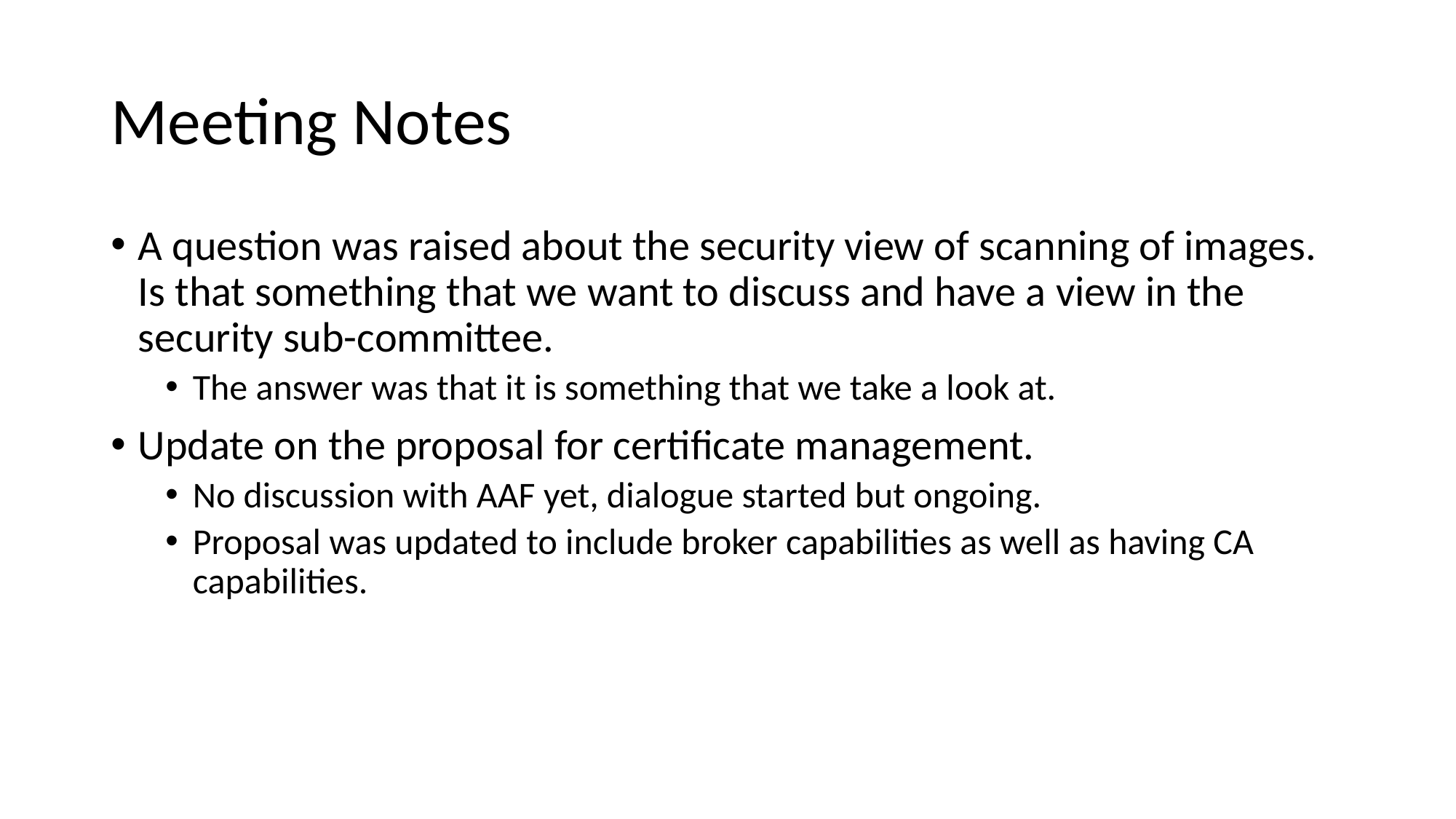

# Meeting Notes
A question was raised about the security view of scanning of images.  Is that something that we want to discuss and have a view in the security sub-committee.
The answer was that it is something that we take a look at.
Update on the proposal for certificate management.
No discussion with AAF yet, dialogue started but ongoing.
Proposal was updated to include broker capabilities as well as having CA capabilities.